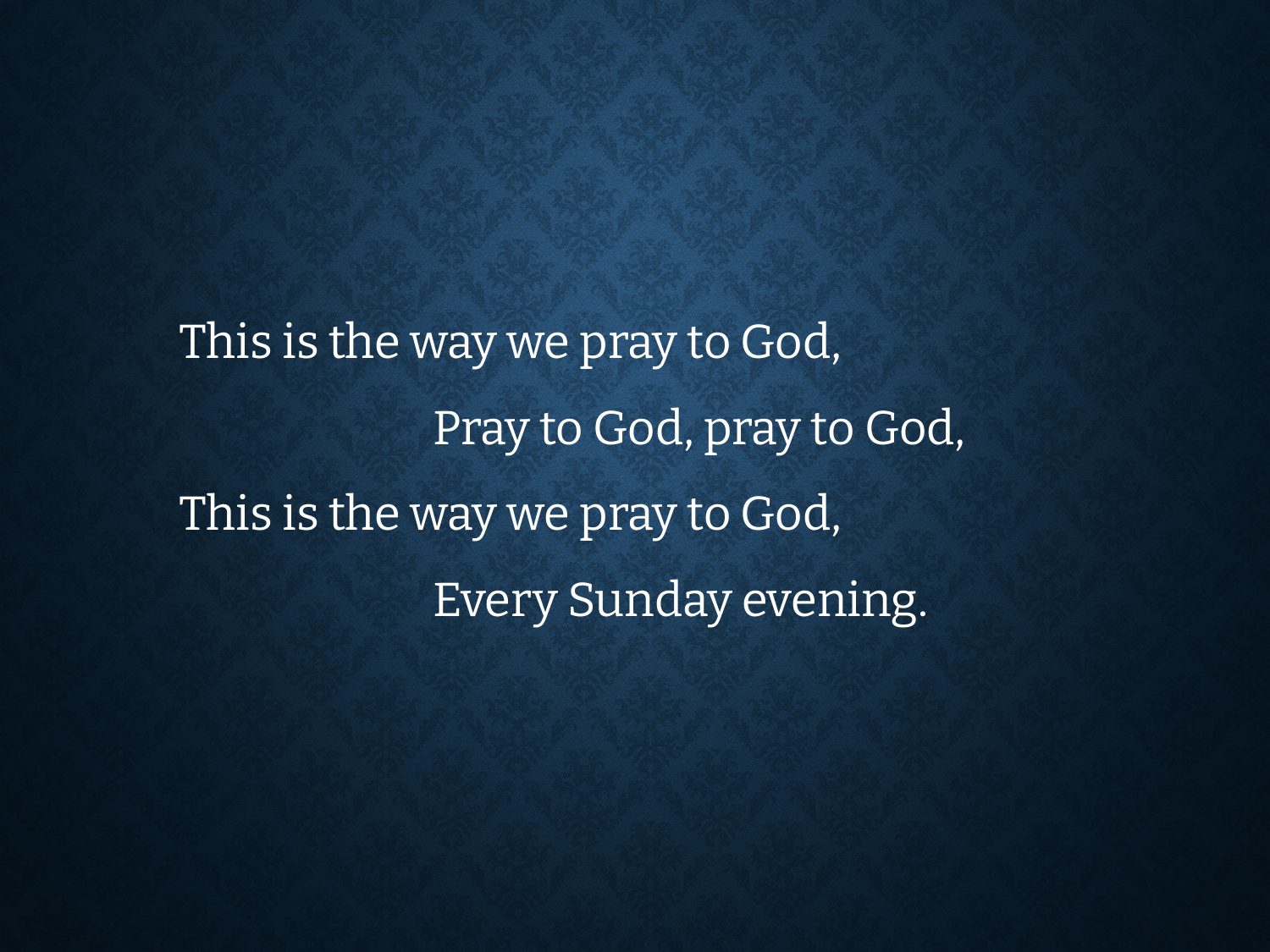

#
This is the way we pray to God,
		Pray to God, pray to God,
This is the way we pray to God,
		Every Sunday evening.